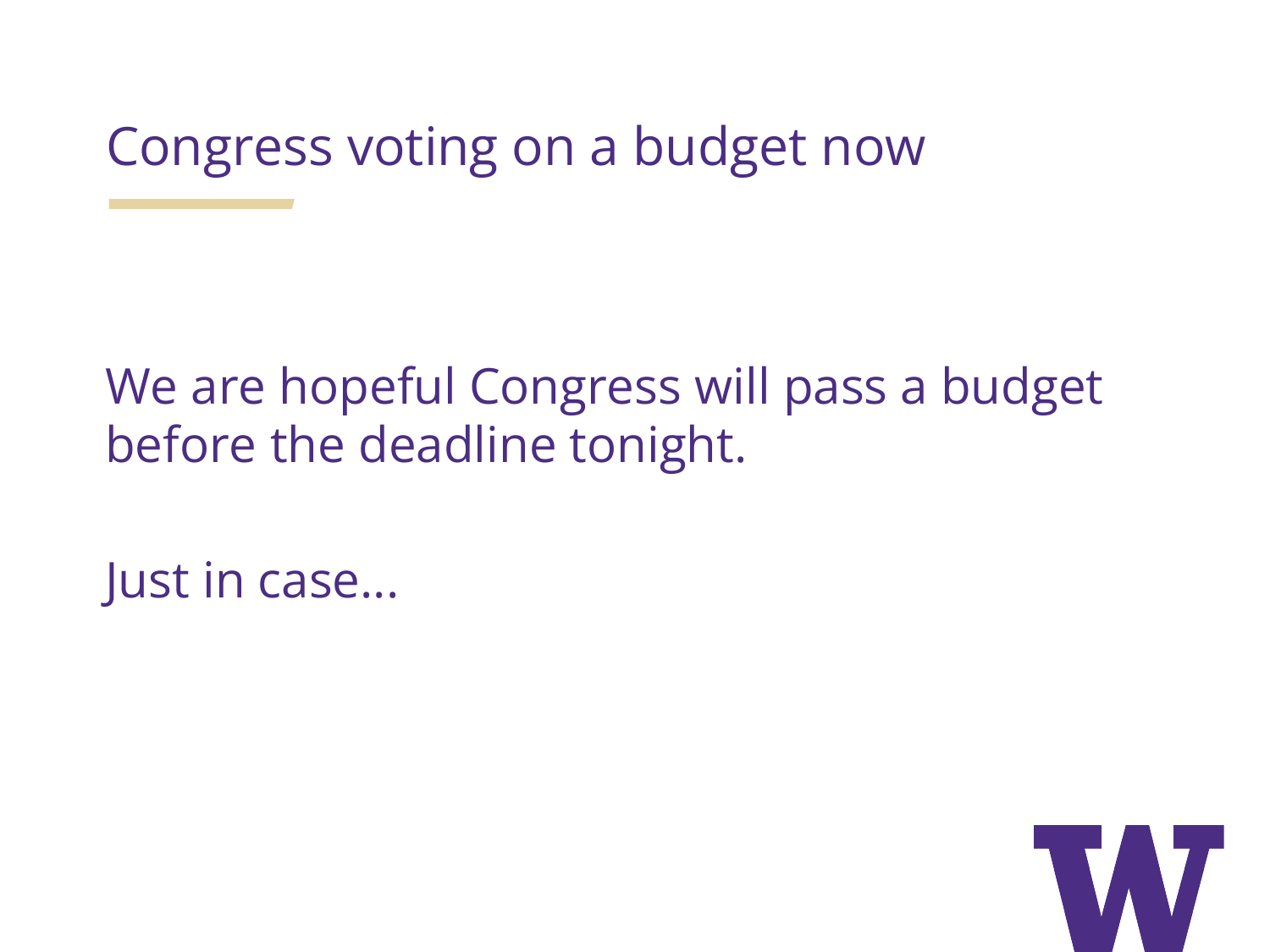

Congress voting on a budget now

We are hopeful Congress will pass a budget before the deadline tonight.

Just in case...